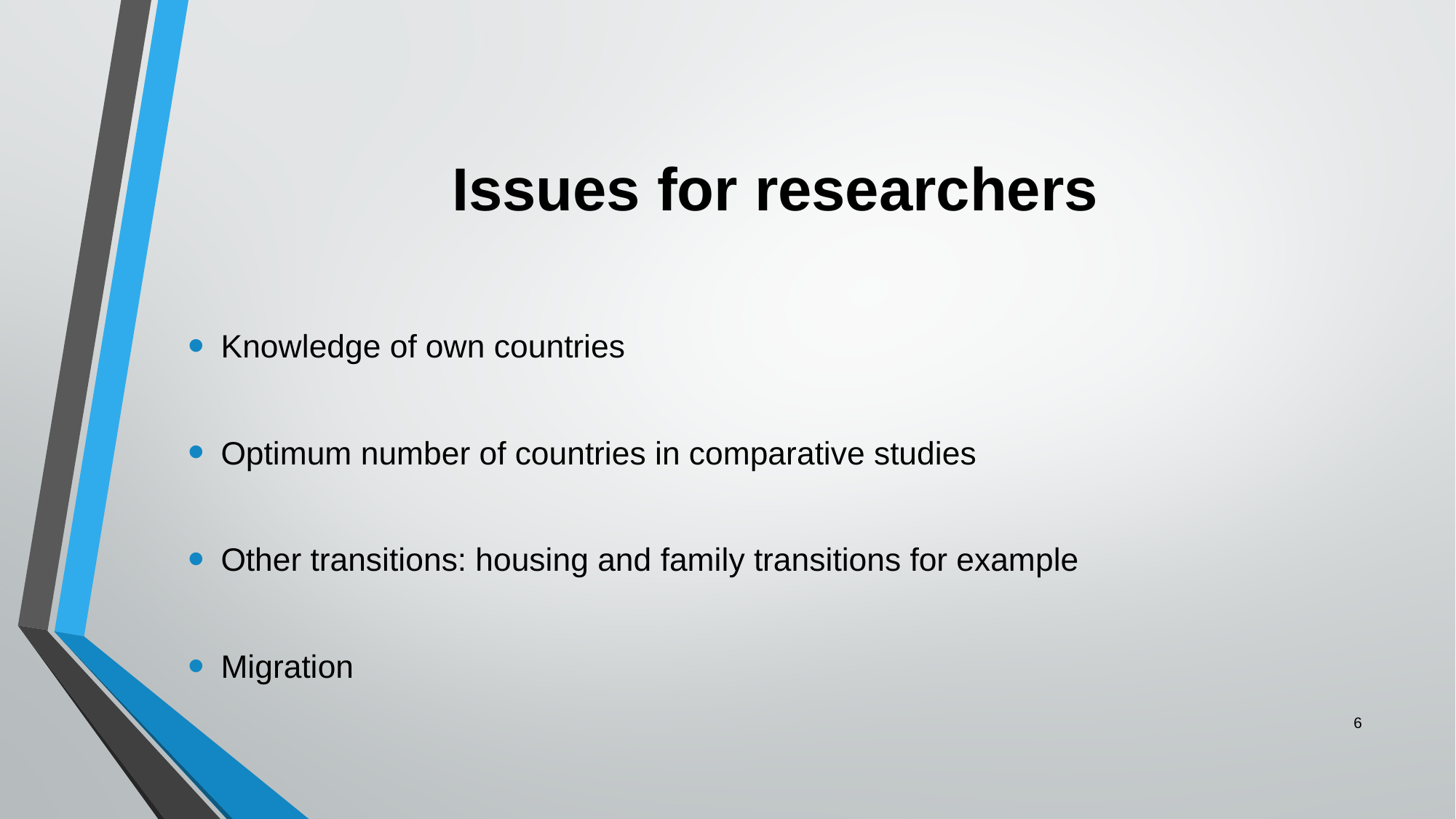

# Issues for researchers
Knowledge of own countries

Optimum number of countries in comparative studies

Other transitions: housing and family transitions for example

Migration
6